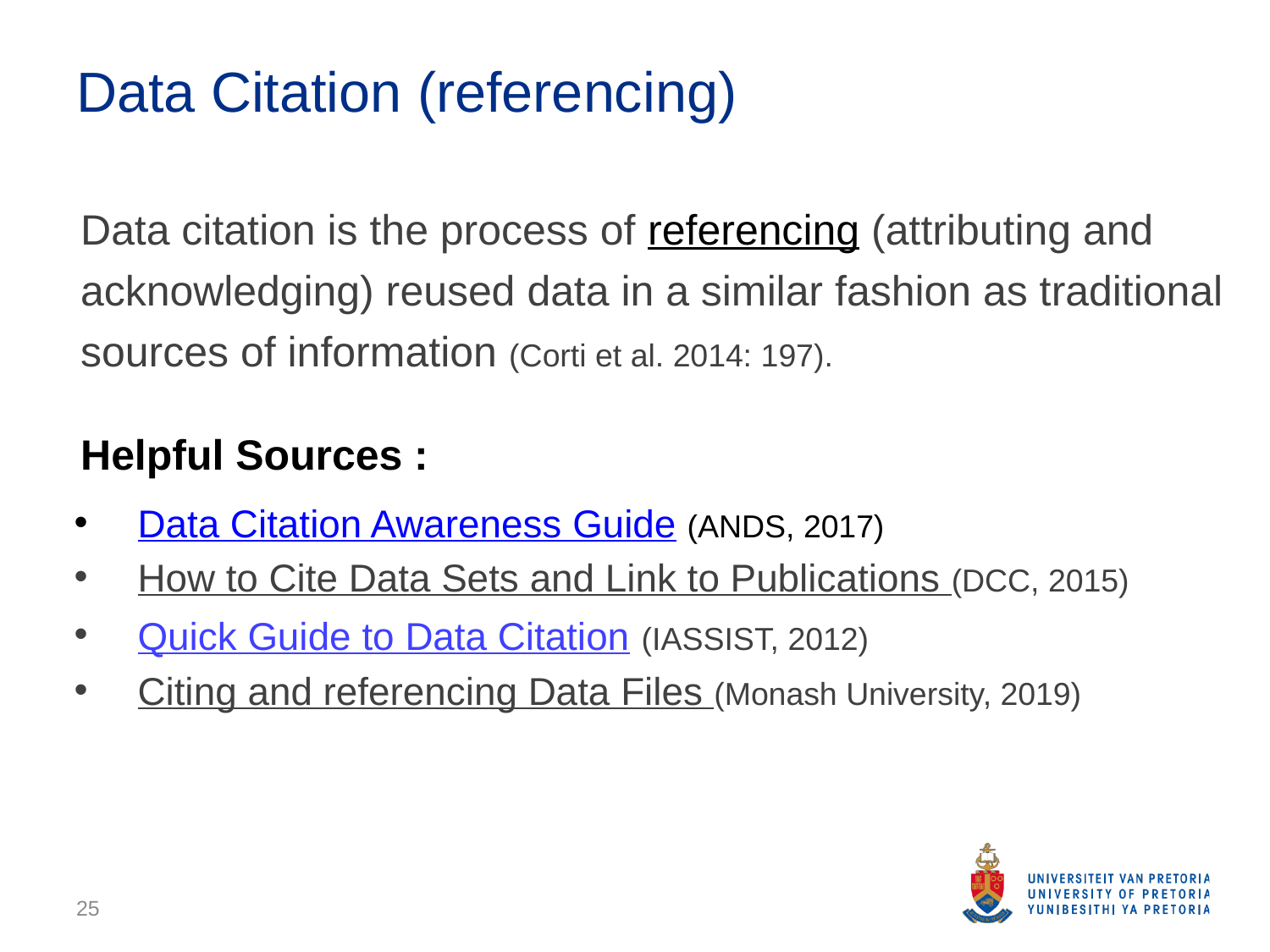

# Data Citation (referencing)
Data citation is the process of referencing (attributing and acknowledging) reused data in a similar fashion as traditional sources of information (Corti et al. 2014: 197).

Helpful Sources :
Data Citation Awareness Guide (ANDS, 2017)
How to Cite Data Sets and Link to Publications (DCC, 2015)
Quick Guide to Data Citation (IASSIST, 2012)
Citing and referencing Data Files (Monash University, 2019)
25